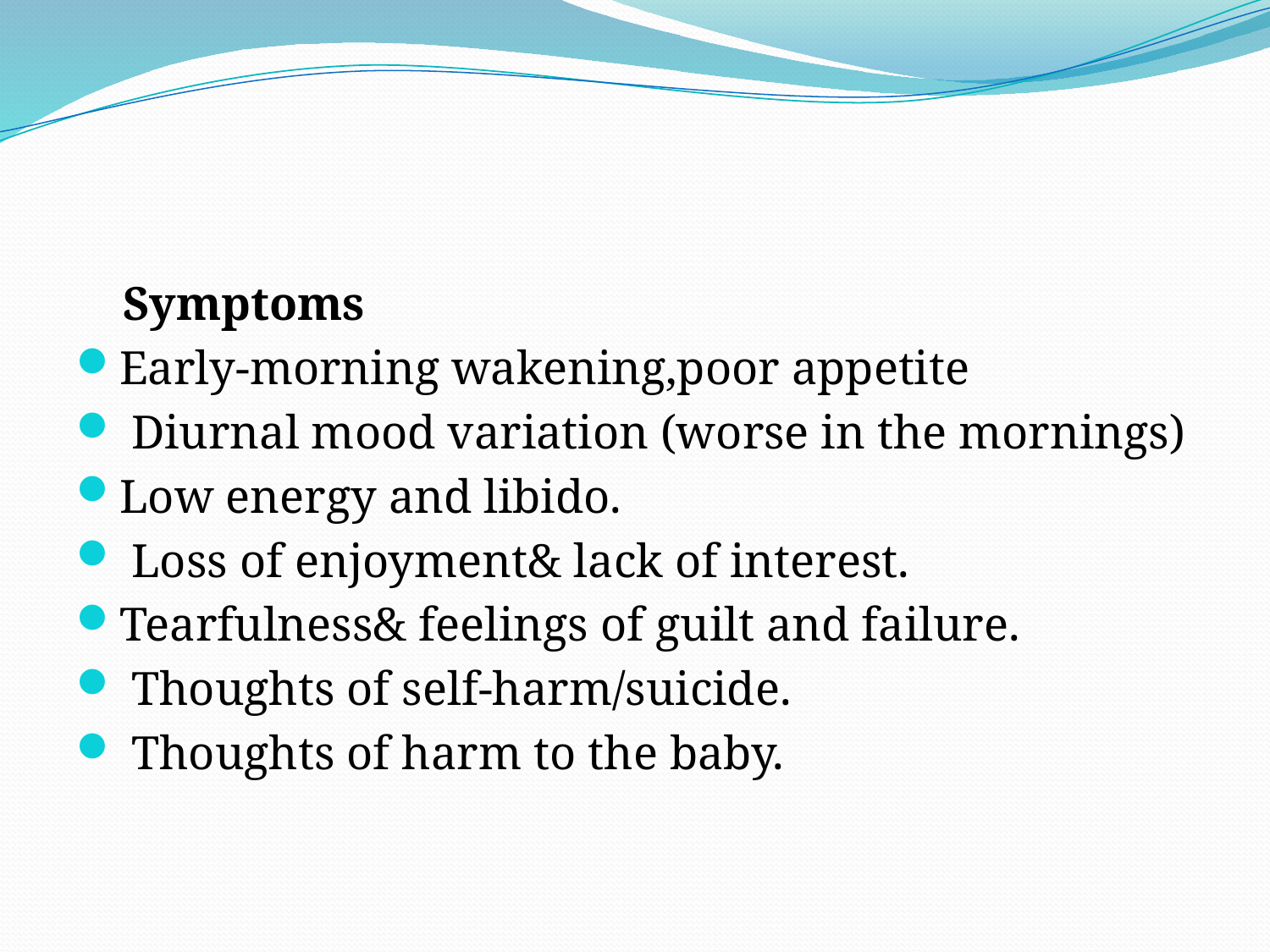

#
    Symptoms
Early-morning wakening,poor appetite
 Diurnal mood variation (worse in the mornings)
Low energy and libido.
 Loss of enjoyment& lack of interest.
Tearfulness& feelings of guilt and failure.
 Thoughts of self-harm/suicide.
 Thoughts of harm to the baby.